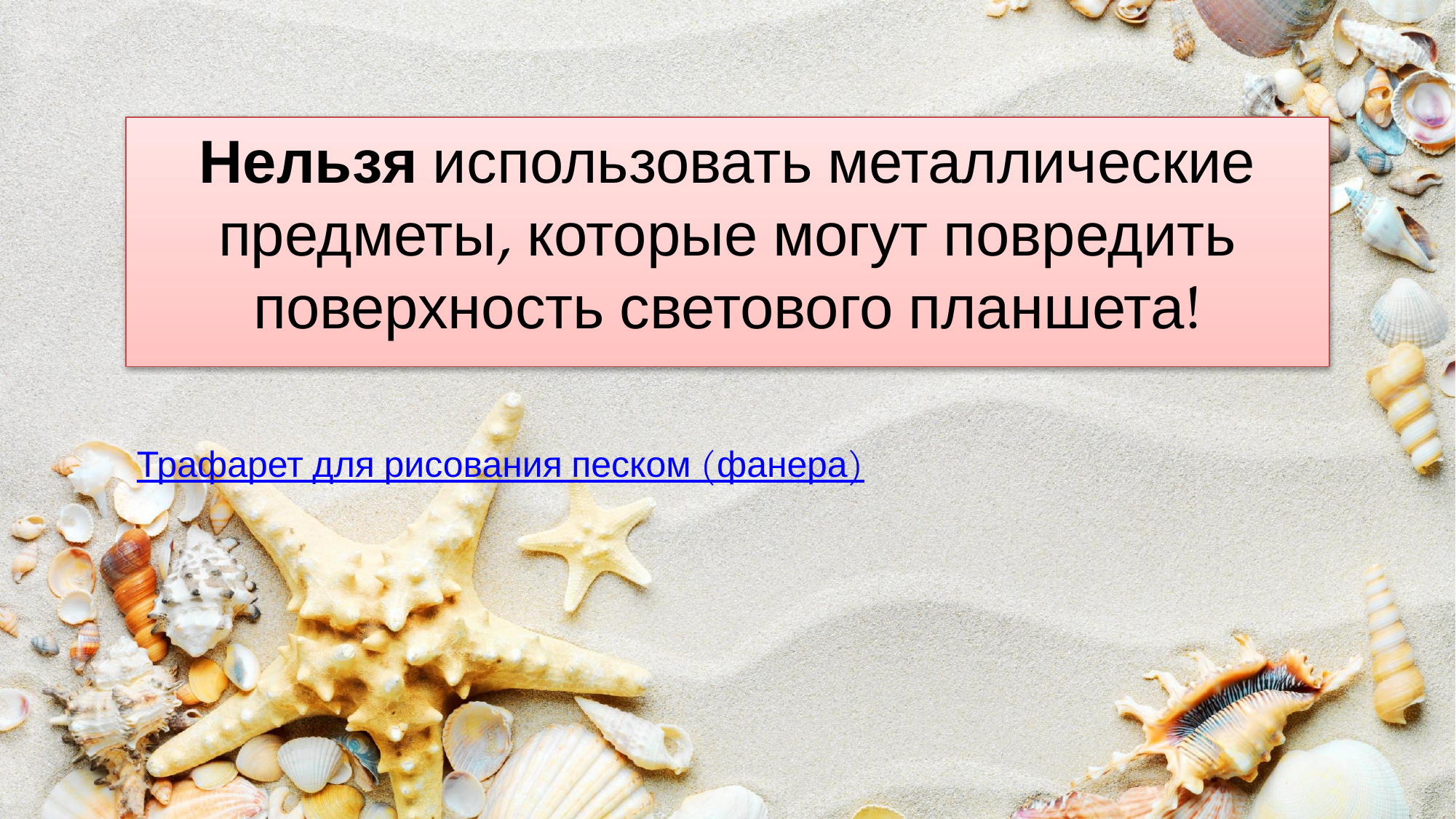

Нельзя использовать металлические предметы, которые могут повредить поверхность светового планшета!

Трафарет для рисования песком (фанера)